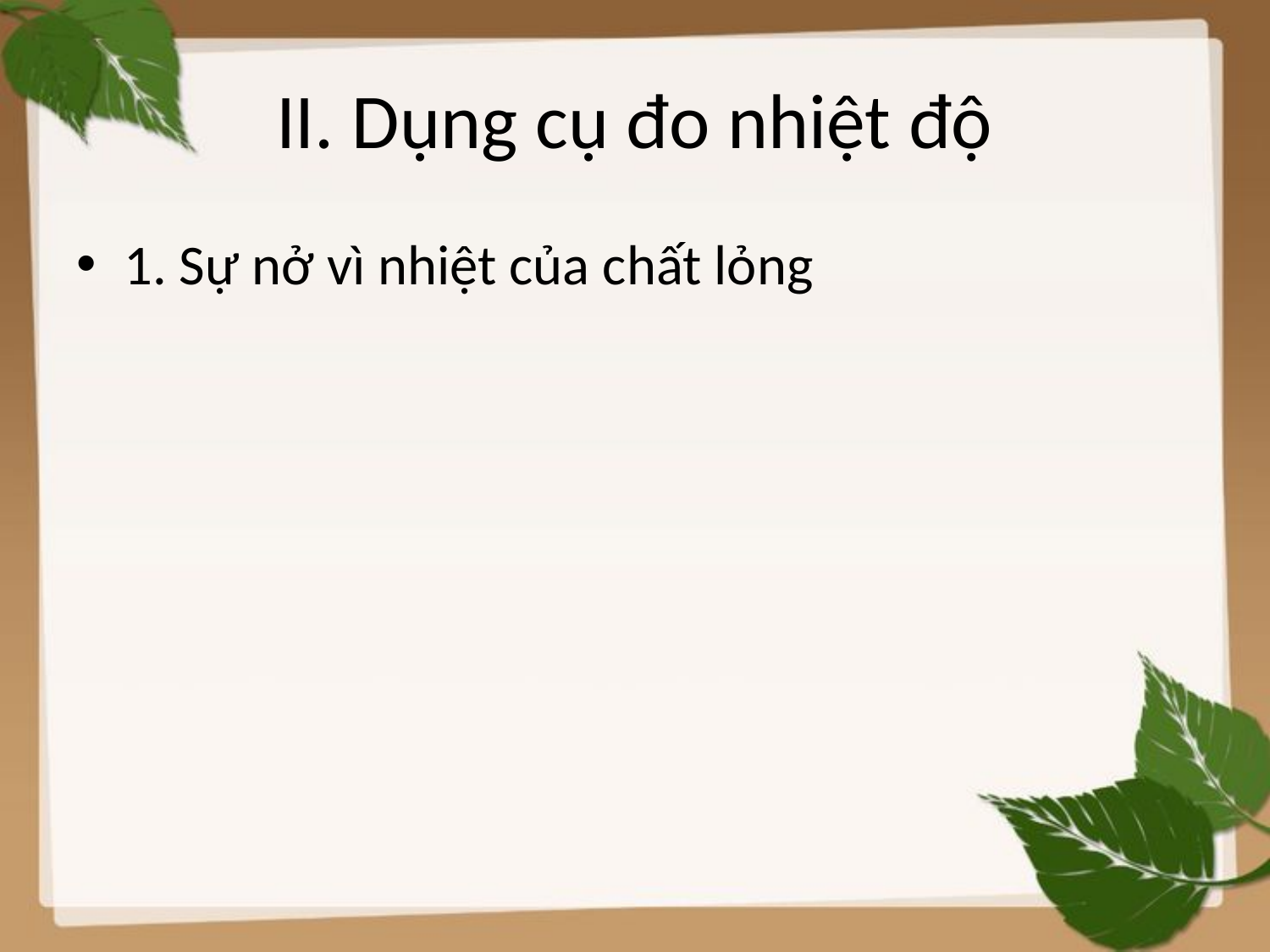

# II. Dụng cụ đo nhiệt độ
1. Sự nở vì nhiệt của chất lỏng